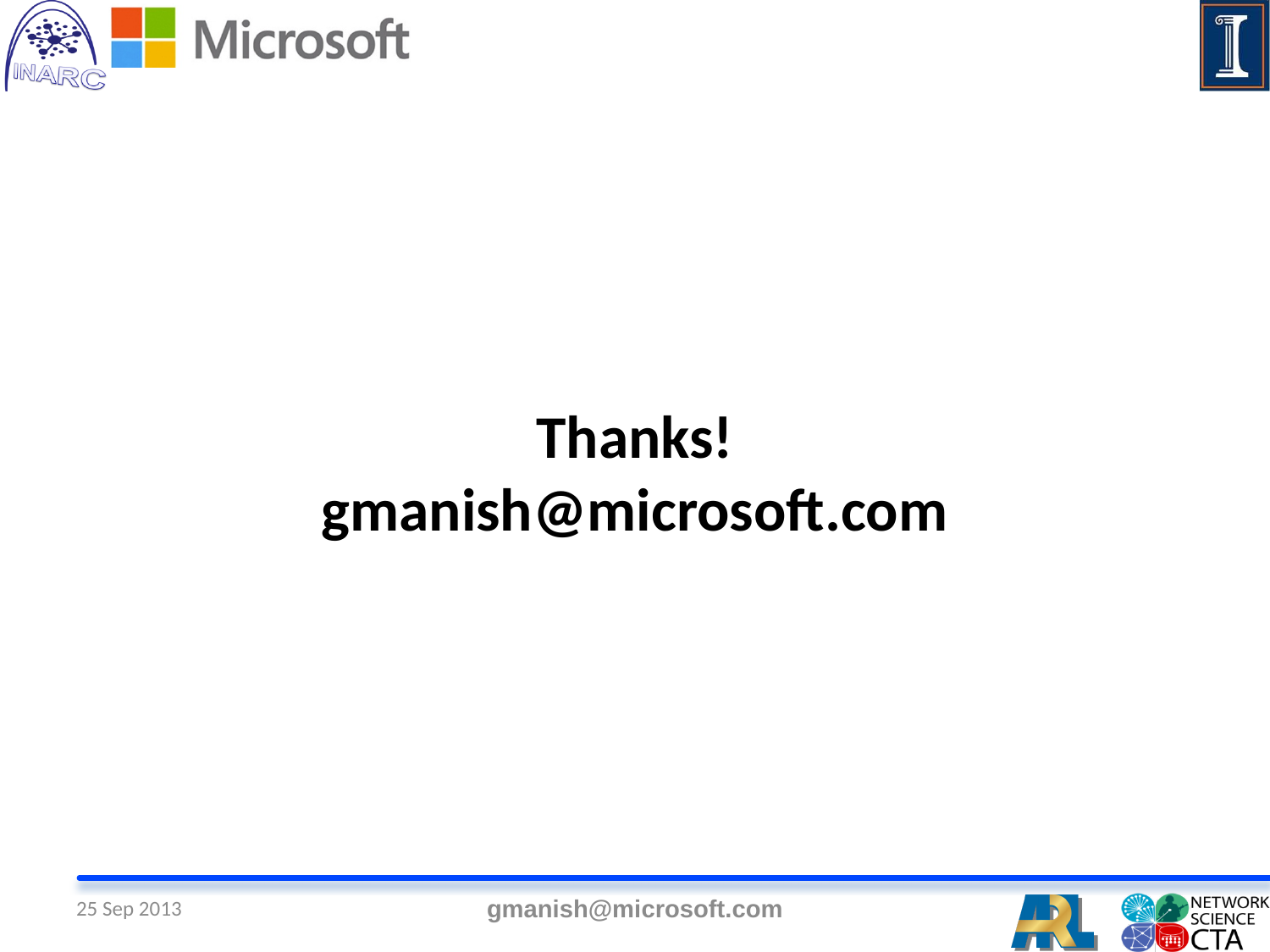

# Thanks! gmanish@microsoft.com
25 Sep 2013
gmanish@microsoft.com